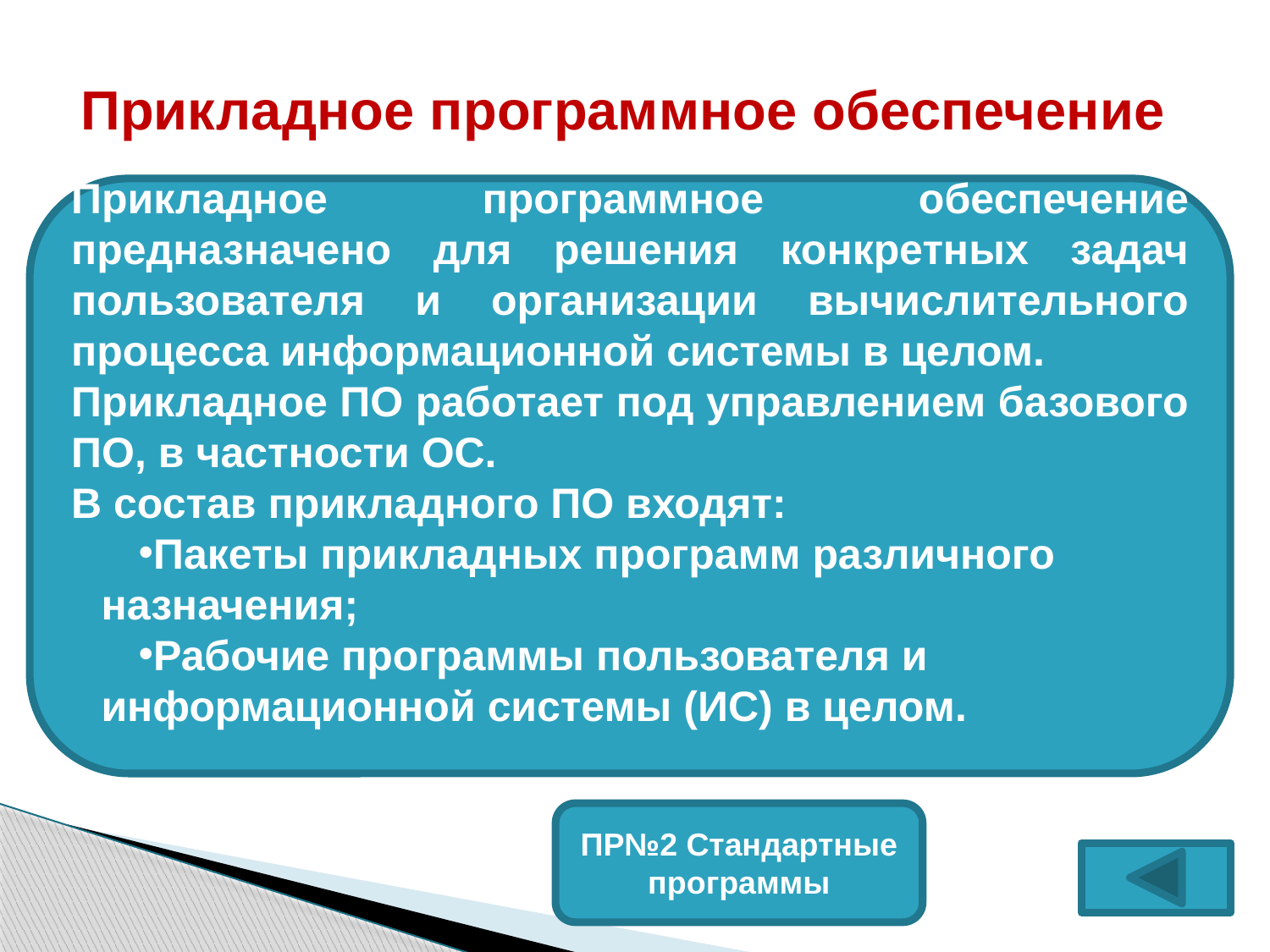

# Прикладное программное обеспечение
Прикладное программное обеспечение предназначено для решения конкретных задач пользователя и организации вычислительного процесса информационной системы в целом.
Прикладное ПО работает под управлением базового ПО, в частности ОС.
В состав прикладного ПО входят:
Пакеты прикладных программ различного назначения;
Рабочие программы пользователя и информационной системы (ИС) в целом.

ПР№2 Стандартные программы